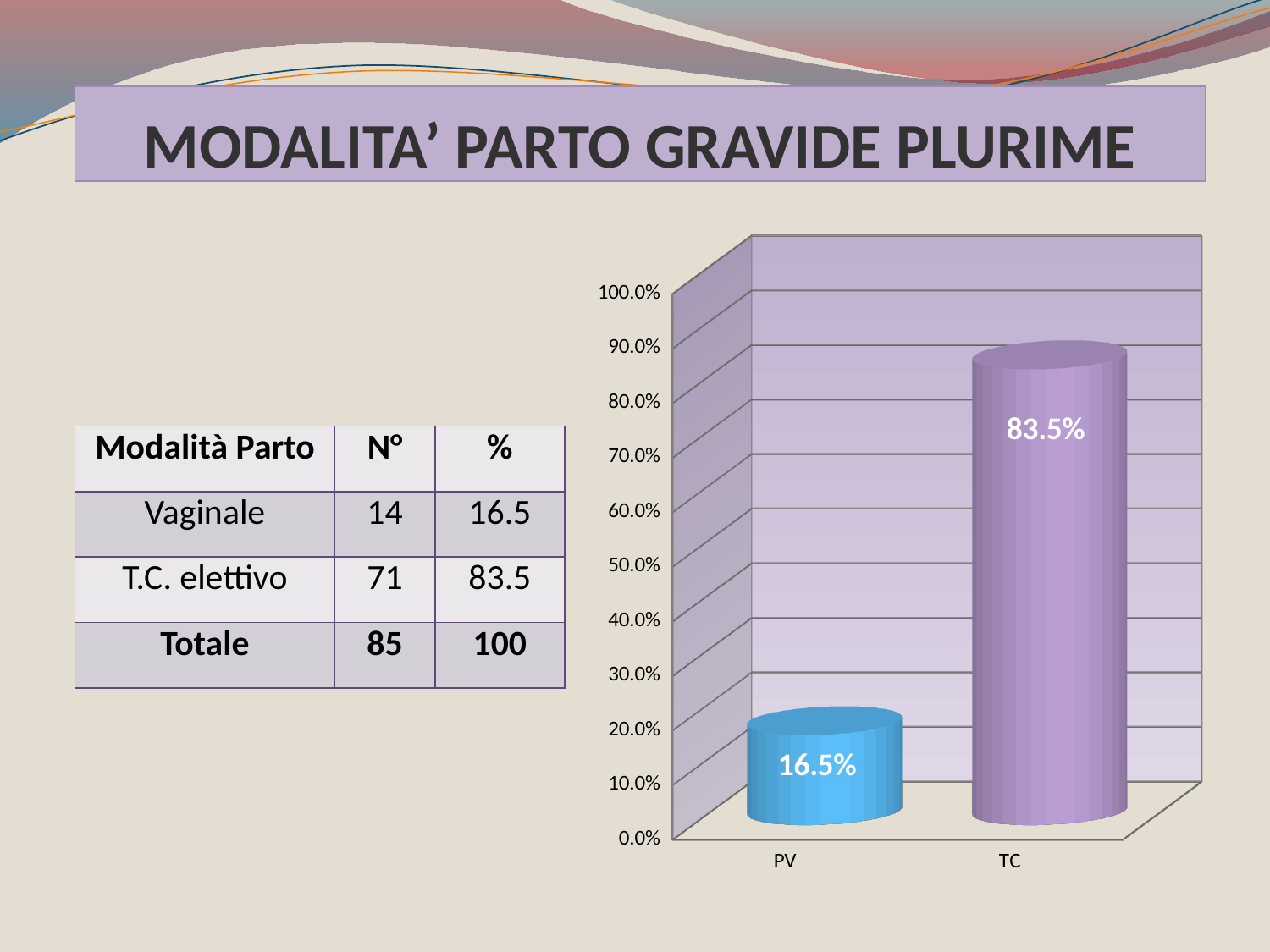

# MODALITA’ PARTO GRAVIDE PLURIME

[unsupported chart]

| Modalità Parto | N° | % |
| --- | --- | --- |
| Vaginale | 14 | 16.5 |
| T.C. elettivo | 71 | 83.5 |
| Totale | 85 | 100 |